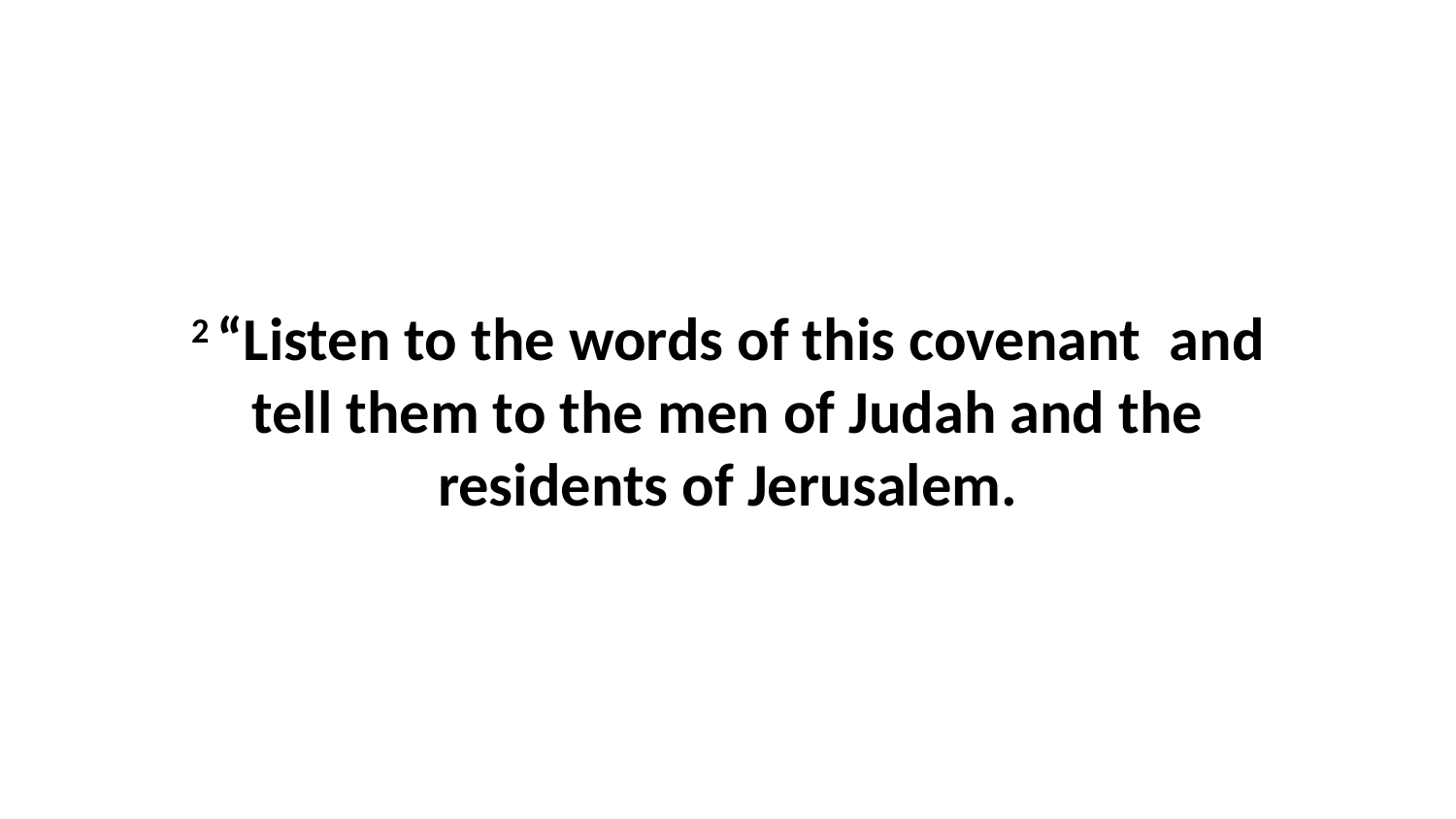

2 “Listen to the words of this covenant  and tell them to the men of Judah and the residents of Jerusalem.